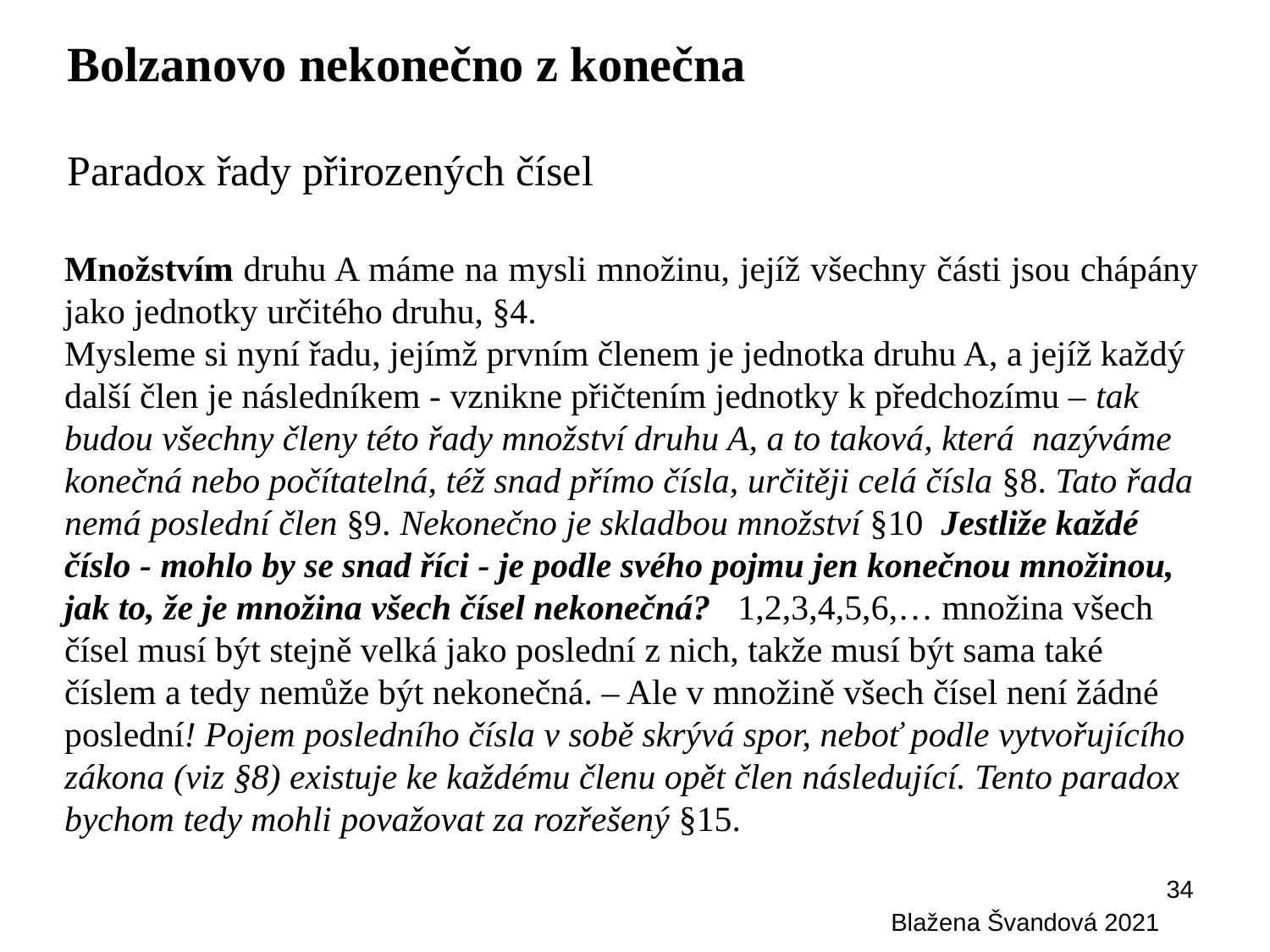

Bolzanovo nekonečno z konečna
Paradox řady přirozených čísel
Množstvím druhu A máme na mysli množinu, jejíž všechny části jsou chápány jako jednotky určitého druhu, §4.
Mysleme si nyní řadu, jejímž prvním členem je jednotka druhu A, a jejíž každý další člen je následníkem - vznikne přičtením jednotky k předchozímu – tak budou všechny členy této řady množství druhu A, a to taková, která  nazýváme konečná nebo počítatelná, též snad přímo čísla, určitěji celá čísla §8. Tato řada nemá poslední člen §9. Nekonečno je skladbou množství §10  Jestliže každé číslo - mohlo by se snad říci - je podle svého pojmu jen konečnou množinou, jak to, že je množina všech čísel nekonečná?   1,2,3,4,5,6,… množina všech čísel musí být stejně velká jako poslední z nich, takže musí být sama také číslem a tedy nemůže být nekonečná. – Ale v množině všech čísel není žádné poslední! Pojem posledního čísla v sobě skrývá spor, neboť podle vytvořujícího zákona (viz §8) existuje ke každému členu opět člen následující. Tento paradox bychom tedy mohli považovat za rozřešený §15.
34
Blažena Švandová 2021